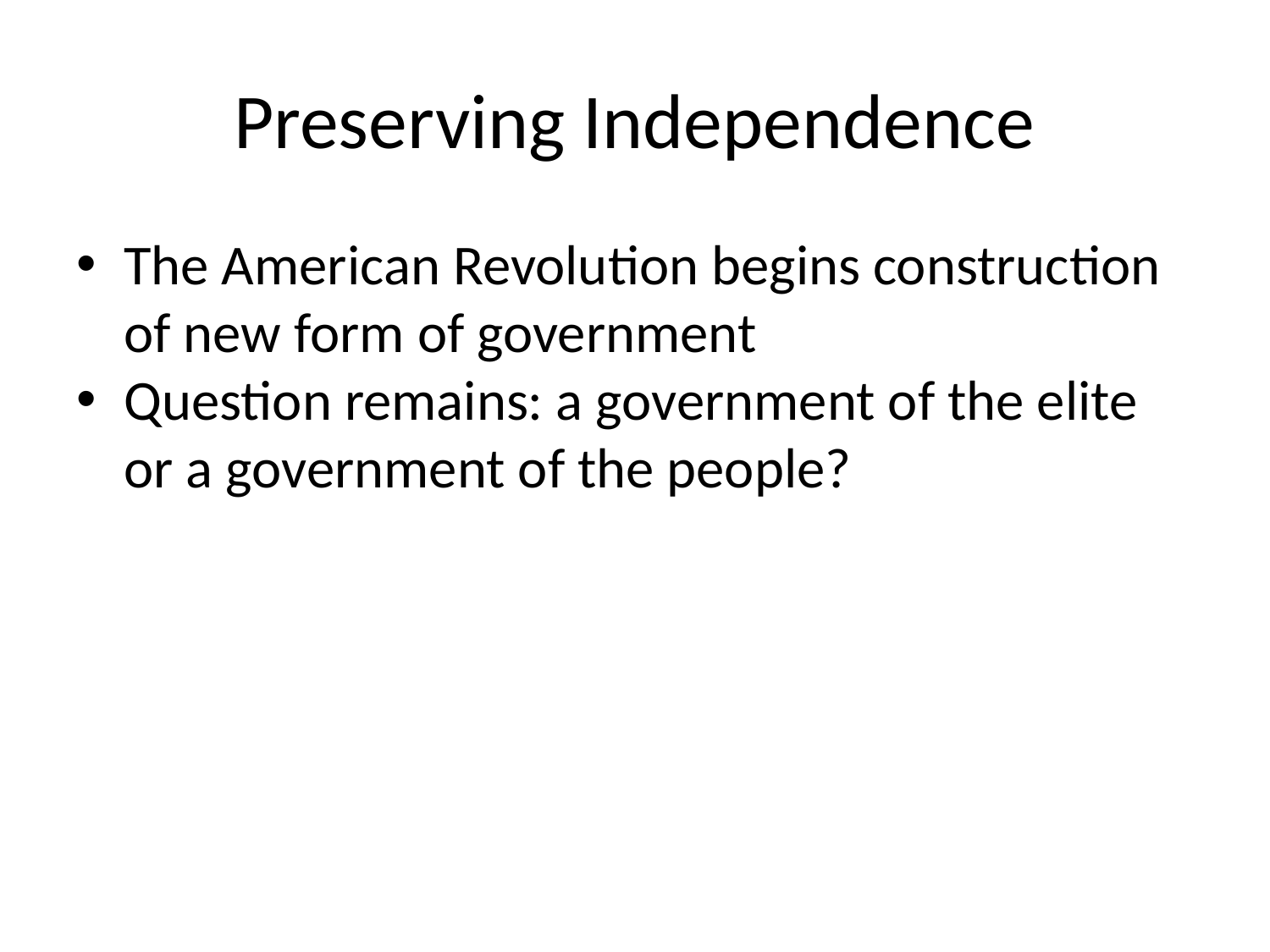

# Preserving Independence
The American Revolution begins construction of new form of government
Question remains: a government of the elite or a government of the people?